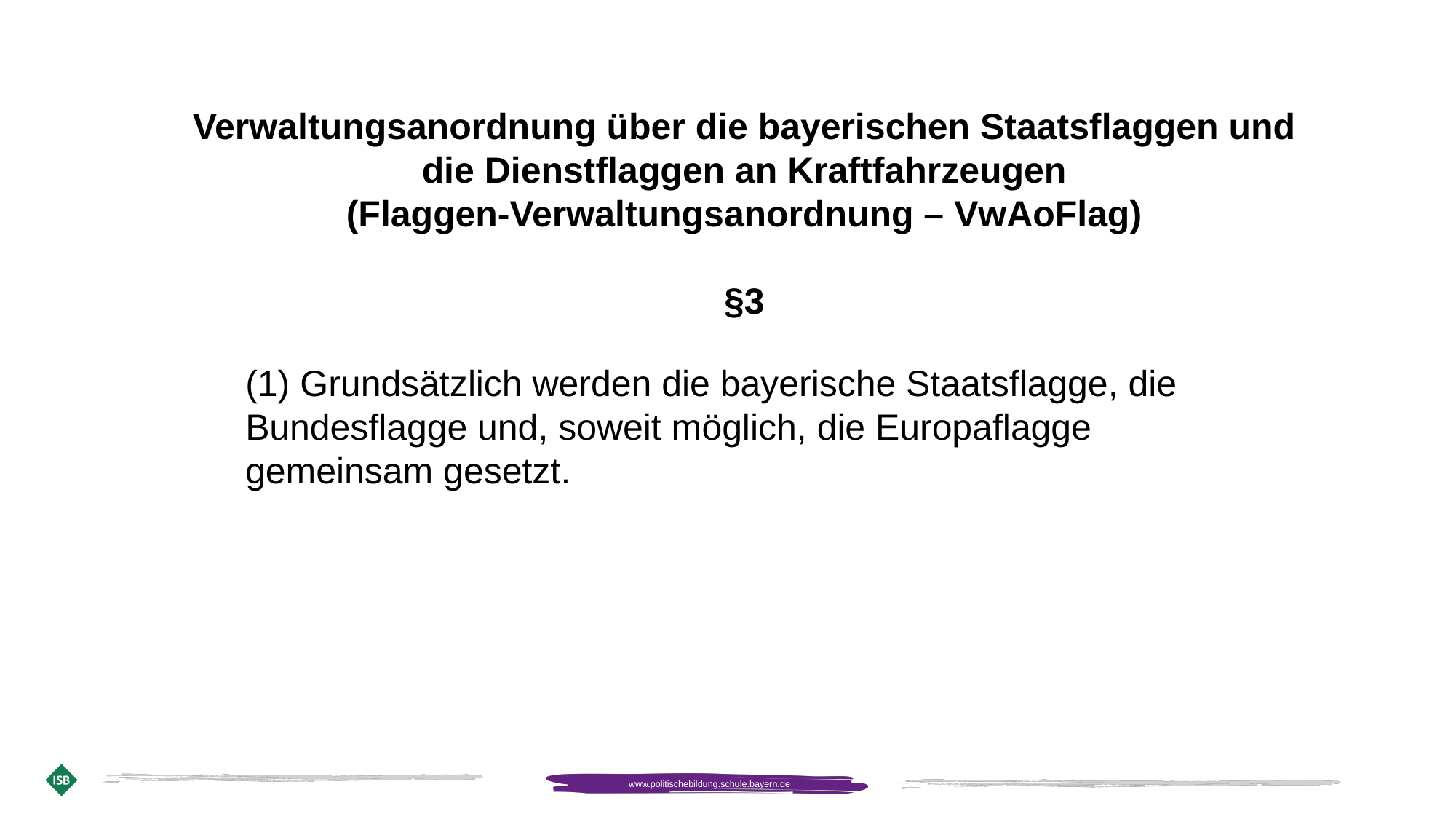

Verwaltungsanordnung über die bayerischen Staatsflaggen und die Dienstflaggen an Kraftfahrzeugen
(Flaggen-Verwaltungsanordnung – VwAoFlag)

§3
(1) Grundsätzlich werden die bayerische Staatsflagge, die Bundesflagge und, soweit möglich, die Europaflagge gemeinsam gesetzt.